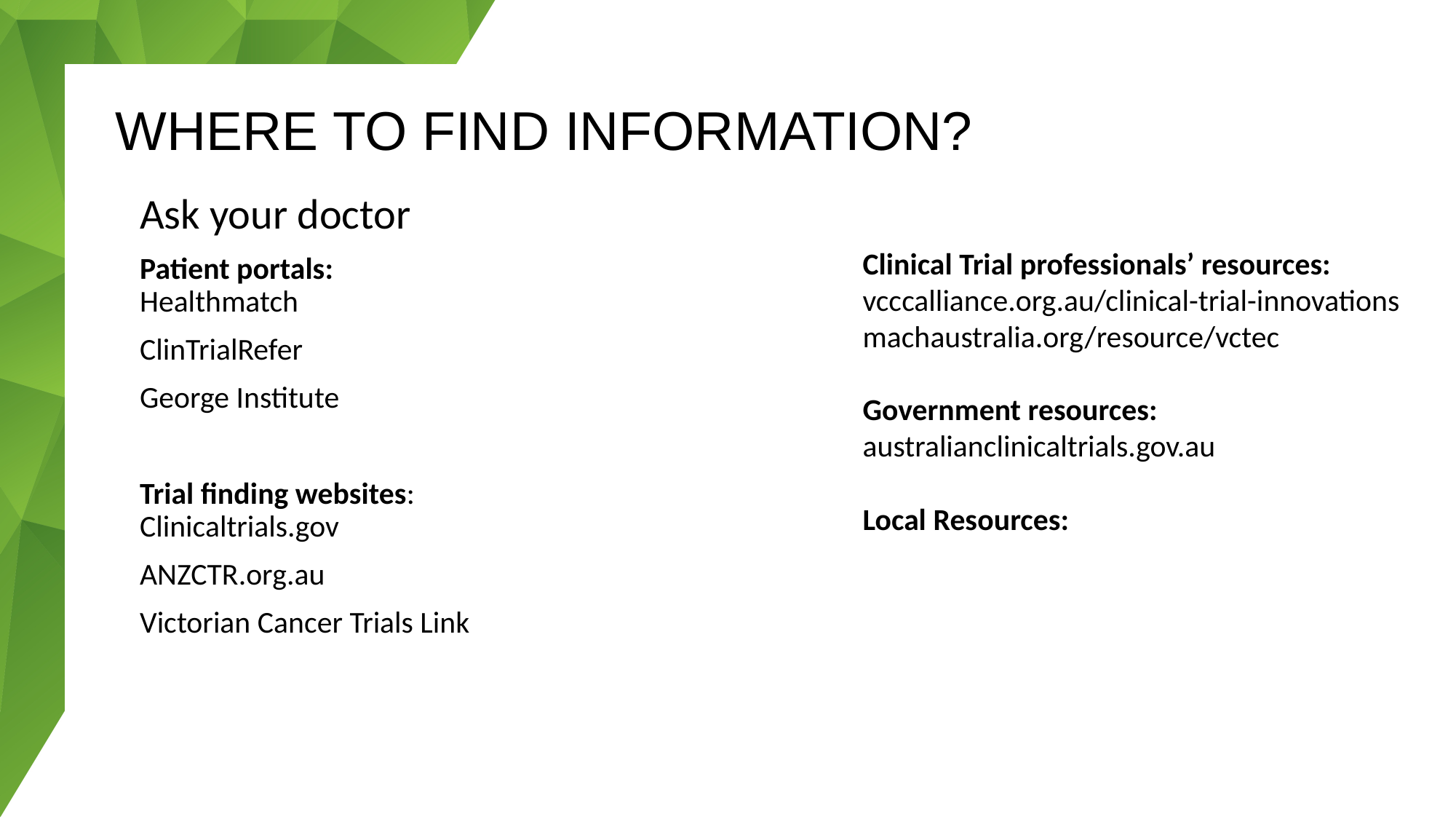

# Where to find information?
Ask your doctor
Patient portals:
Healthmatch
ClinTrialRefer
George Institute

Trial finding websites:
Clinicaltrials.gov
ANZCTR.org.au
Victorian Cancer Trials Link
Clinical Trial professionals’ resources:
vcccalliance.org.au/clinical-trial-innovations
machaustralia.org/resource/vctec
Government resources:
australianclinicaltrials.gov.au

Local Resources: